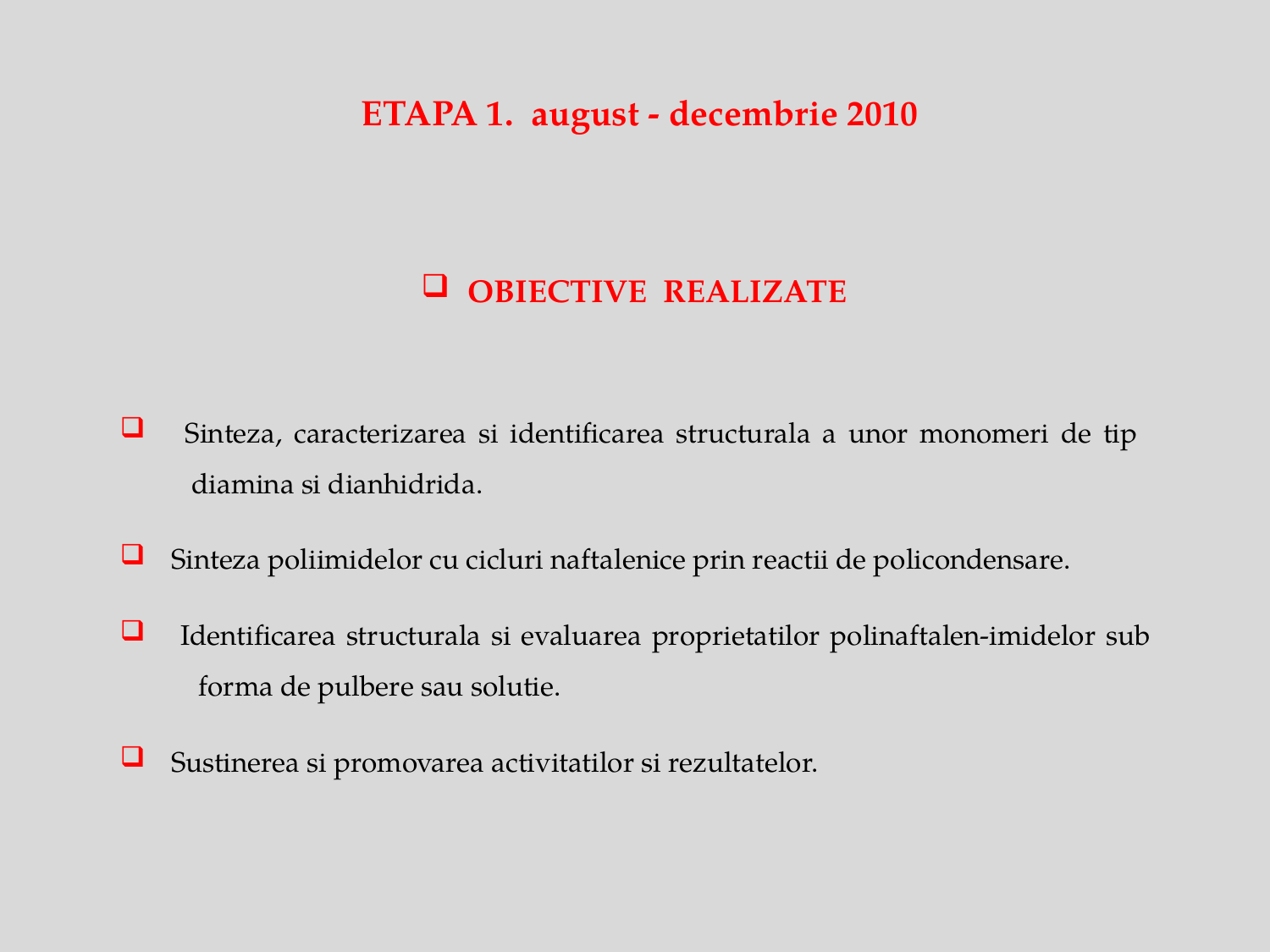

ETAPA 1.  august - decembrie 2010
  OBIECTIVE  REALIZATE
   Sinteza, caracterizarea si identificarea structurala a unor monomeri de tip
      diamina si dianhidrida.

   Sinteza poliimidelor cu cicluri naftalenice prin reactii de policondensare.

   Identificarea structurala si evaluarea proprietatilor polinaftalen-imidelor sub
       forma de pulbere sau solutie.

   Sustinerea si promovarea activitatilor si rezultatelor.